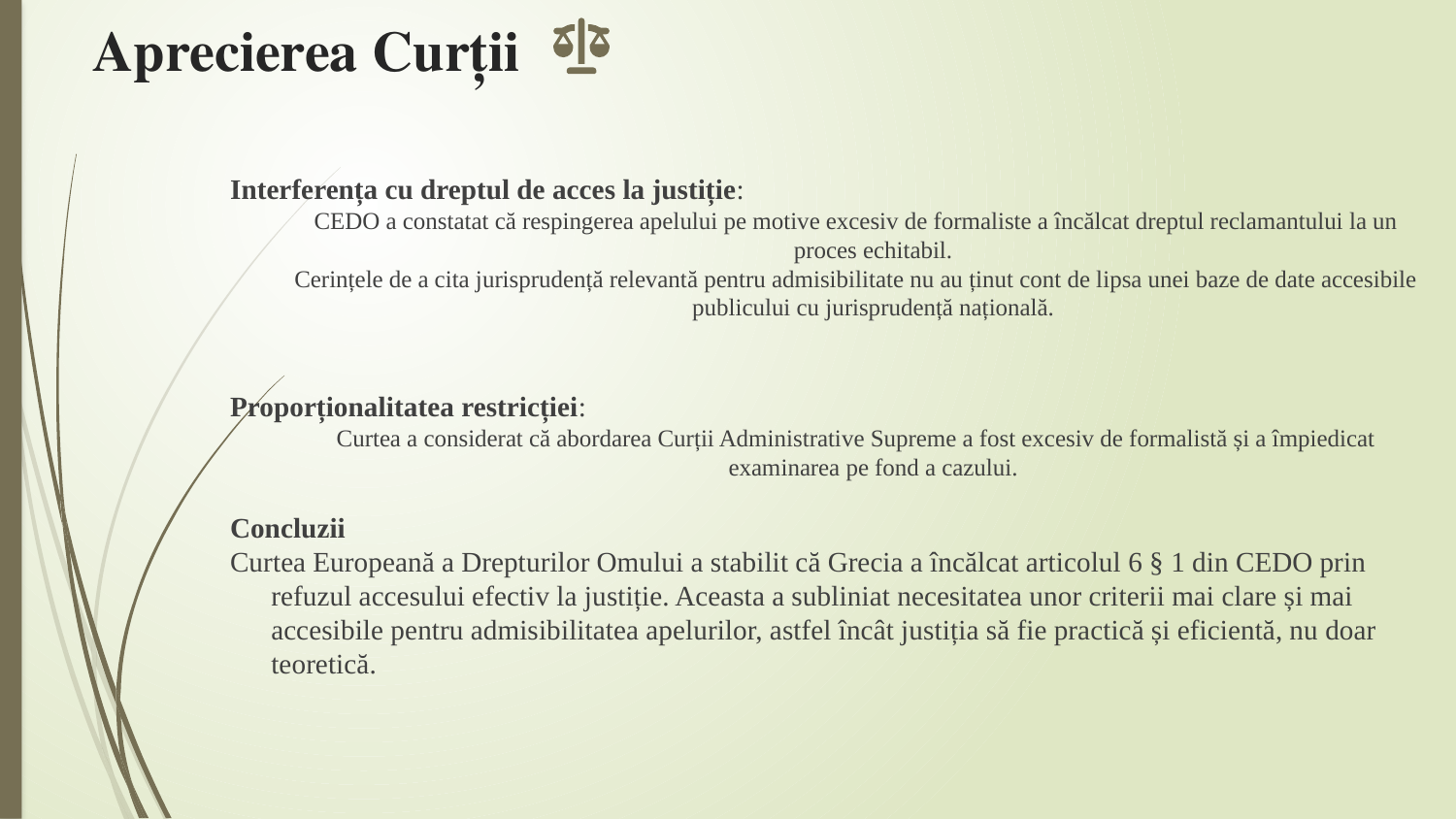

# Aprecierea Curții

Interferența cu dreptul de acces la justiție:
CEDO a constatat că respingerea apelului pe motive excesiv de formaliste a încălcat dreptul reclamantului la un proces echitabil.
Cerințele de a cita jurisprudență relevantă pentru admisibilitate nu au ținut cont de lipsa unei baze de date accesibile publicului cu jurisprudență națională.

Proporționalitatea restricției:
Curtea a considerat că abordarea Curții Administrative Supreme a fost excesiv de formalistă și a împiedicat examinarea pe fond a cazului.

Concluzii
Curtea Europeană a Drepturilor Omului a stabilit că Grecia a încălcat articolul 6 § 1 din CEDO prin refuzul accesului efectiv la justiție. Aceasta a subliniat necesitatea unor criterii mai clare și mai accesibile pentru admisibilitatea apelurilor, astfel încât justiția să fie practică și eficientă, nu doar teoretică.